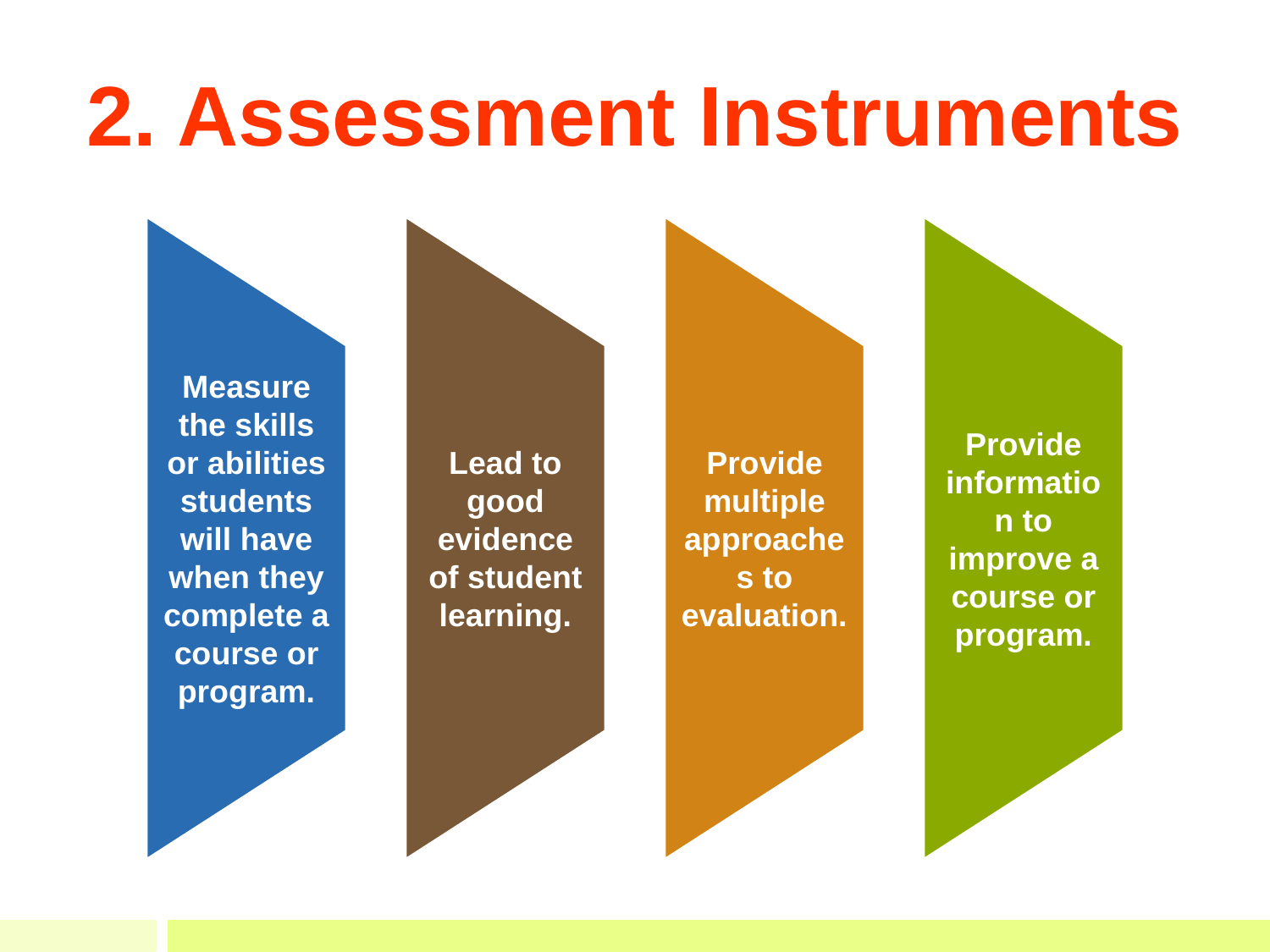

# 2. Assessment Instruments
Measure the skills or abilities students will have when they complete a course or program.
Lead to good evidence of student learning.
Provide multiple approaches to evaluation.
Provide information to improve a course or program.